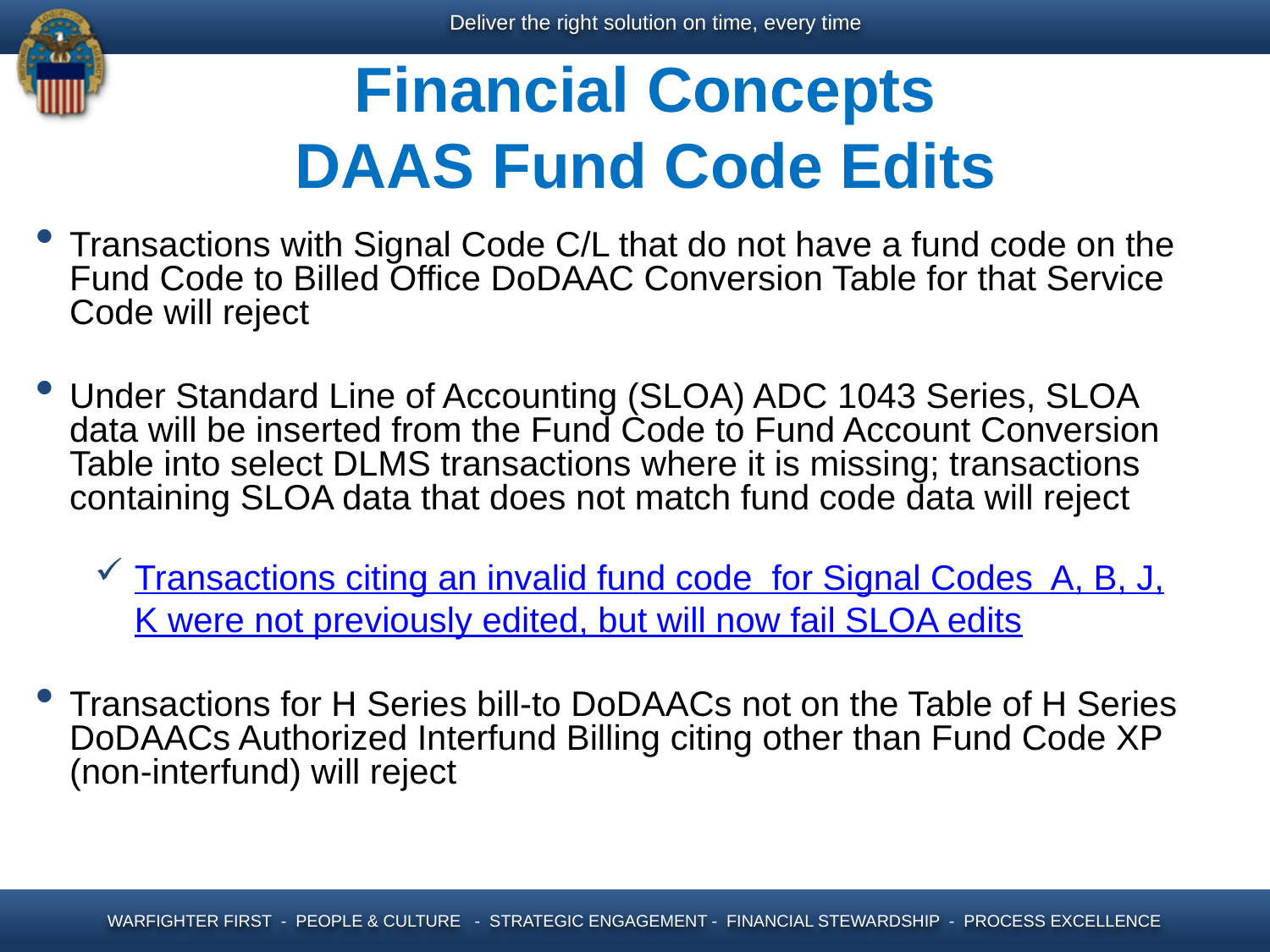

Financial Concepts
DAAS Fund Code Edits
Transactions with Signal Code C/L that do not have a fund code on the Fund Code to Billed Office DoDAAC Conversion Table for that Service Code will reject
Under Standard Line of Accounting (SLOA) ADC 1043 Series, SLOA data will be inserted from the Fund Code to Fund Account Conversion Table into select DLMS transactions where it is missing; transactions containing SLOA data that does not match fund code data will reject
Transactions citing an invalid fund code  for Signal Codes  A, B, J, K were not previously edited, but will now fail SLOA edits
Transactions for H Series bill-to DoDAACs not on the Table of H Series DoDAACs Authorized Interfund Billing citing other than Fund Code XP (non-interfund) will reject